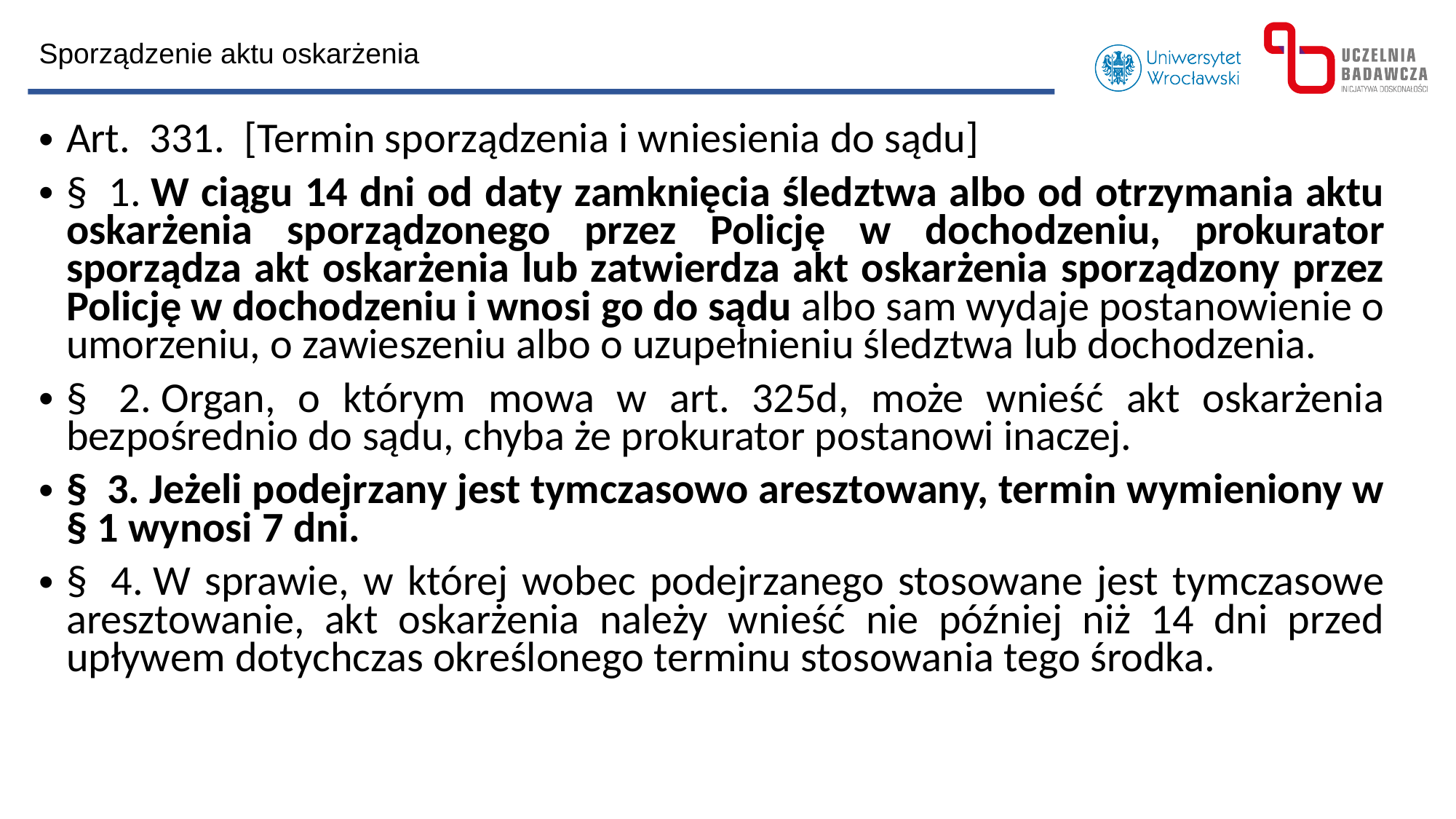

Sporządzenie aktu oskarżenia
Art.  331.  [Termin sporządzenia i wniesienia do sądu]
§  1. W ciągu 14 dni od daty zamknięcia śledztwa albo od otrzymania aktu oskarżenia sporządzonego przez Policję w dochodzeniu, prokurator sporządza akt oskarżenia lub zatwierdza akt oskarżenia sporządzony przez Policję w dochodzeniu i wnosi go do sądu albo sam wydaje postanowienie o umorzeniu, o zawieszeniu albo o uzupełnieniu śledztwa lub dochodzenia.
§  2. Organ, o którym mowa w art. 325d, może wnieść akt oskarżenia bezpośrednio do sądu, chyba że prokurator postanowi inaczej.
§  3. Jeżeli podejrzany jest tymczasowo aresztowany, termin wymieniony w § 1 wynosi 7 dni.
§  4. W sprawie, w której wobec podejrzanego stosowane jest tymczasowe aresztowanie, akt oskarżenia należy wnieść nie później niż 14 dni przed upływem dotychczas określonego terminu stosowania tego środka.